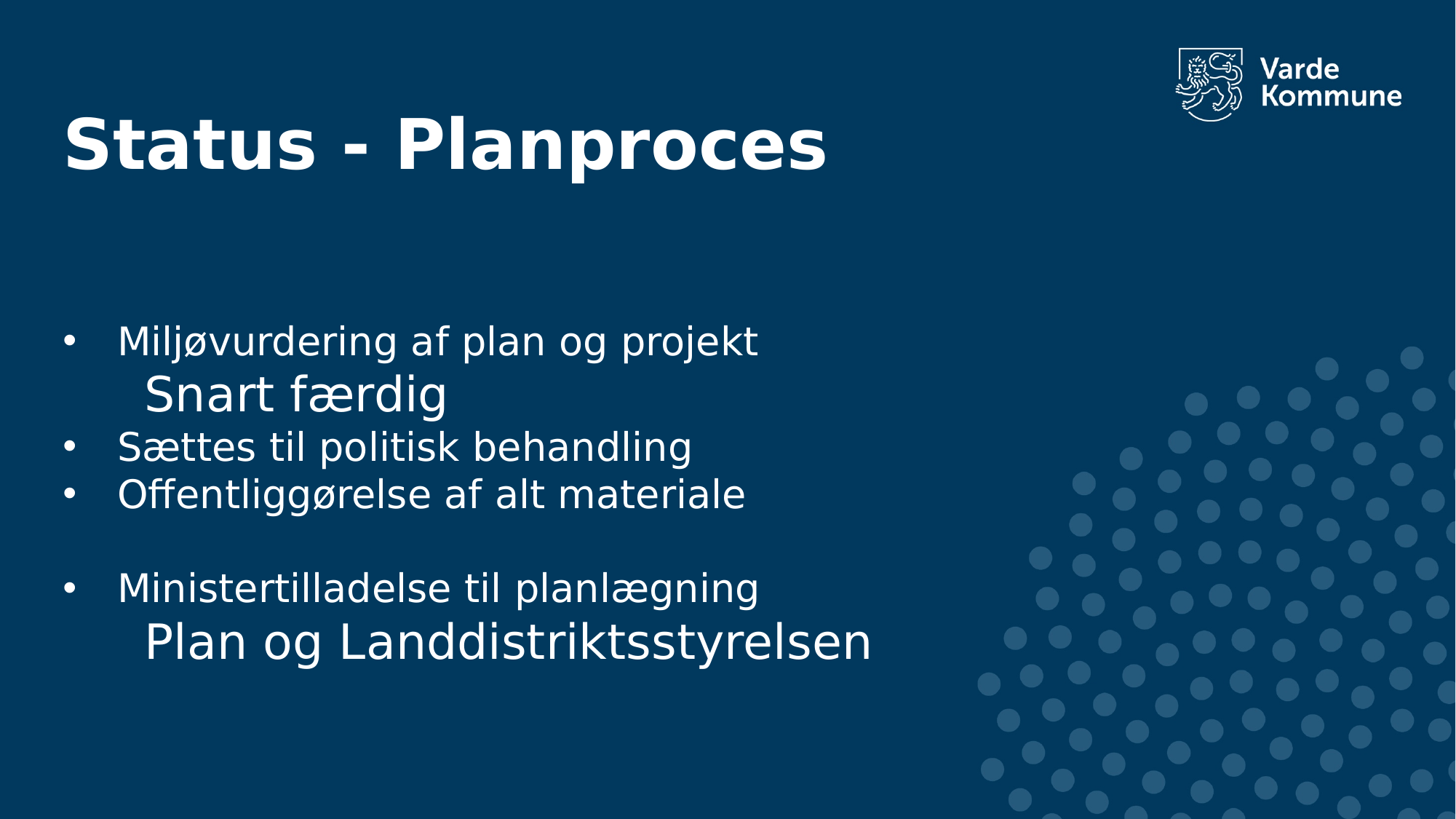

# Status - Planproces
Miljøvurdering af plan og projekt
Snart færdig
Sættes til politisk behandling
Offentliggørelse af alt materiale

Ministertilladelse til planlægning
Plan og Landdistriktsstyrelsen